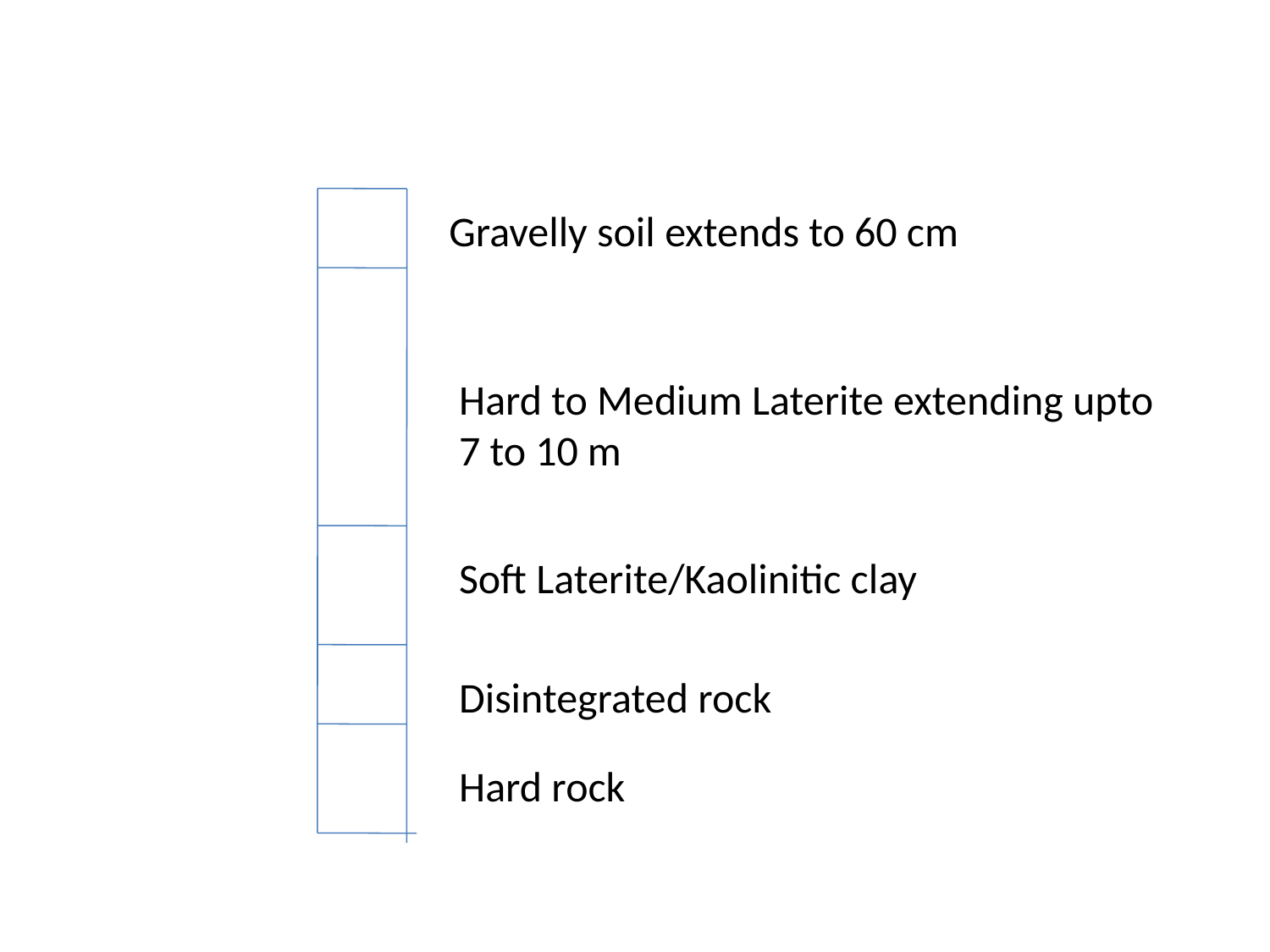

Gravelly soil extends to 60 cm
Hard to Medium Laterite extending upto 7 to 10 m
Soft Laterite/Kaolinitic clay
Disintegrated rock
Hard rock